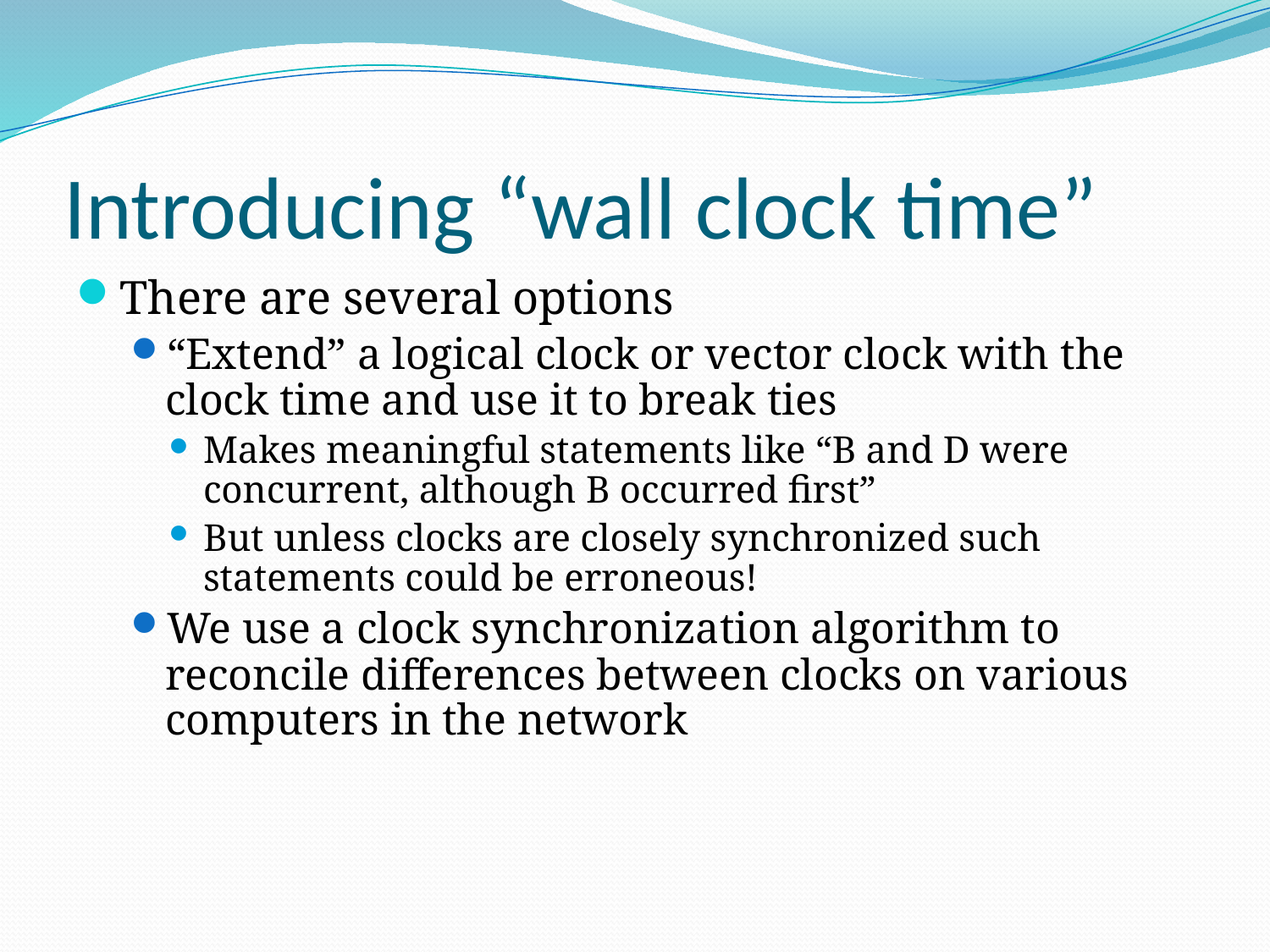

# Introducing “wall clock time”
There are several options
“Extend” a logical clock or vector clock with the clock time and use it to break ties
Makes meaningful statements like “B and D were concurrent, although B occurred first”
But unless clocks are closely synchronized such statements could be erroneous!
We use a clock synchronization algorithm to reconcile differences between clocks on various computers in the network